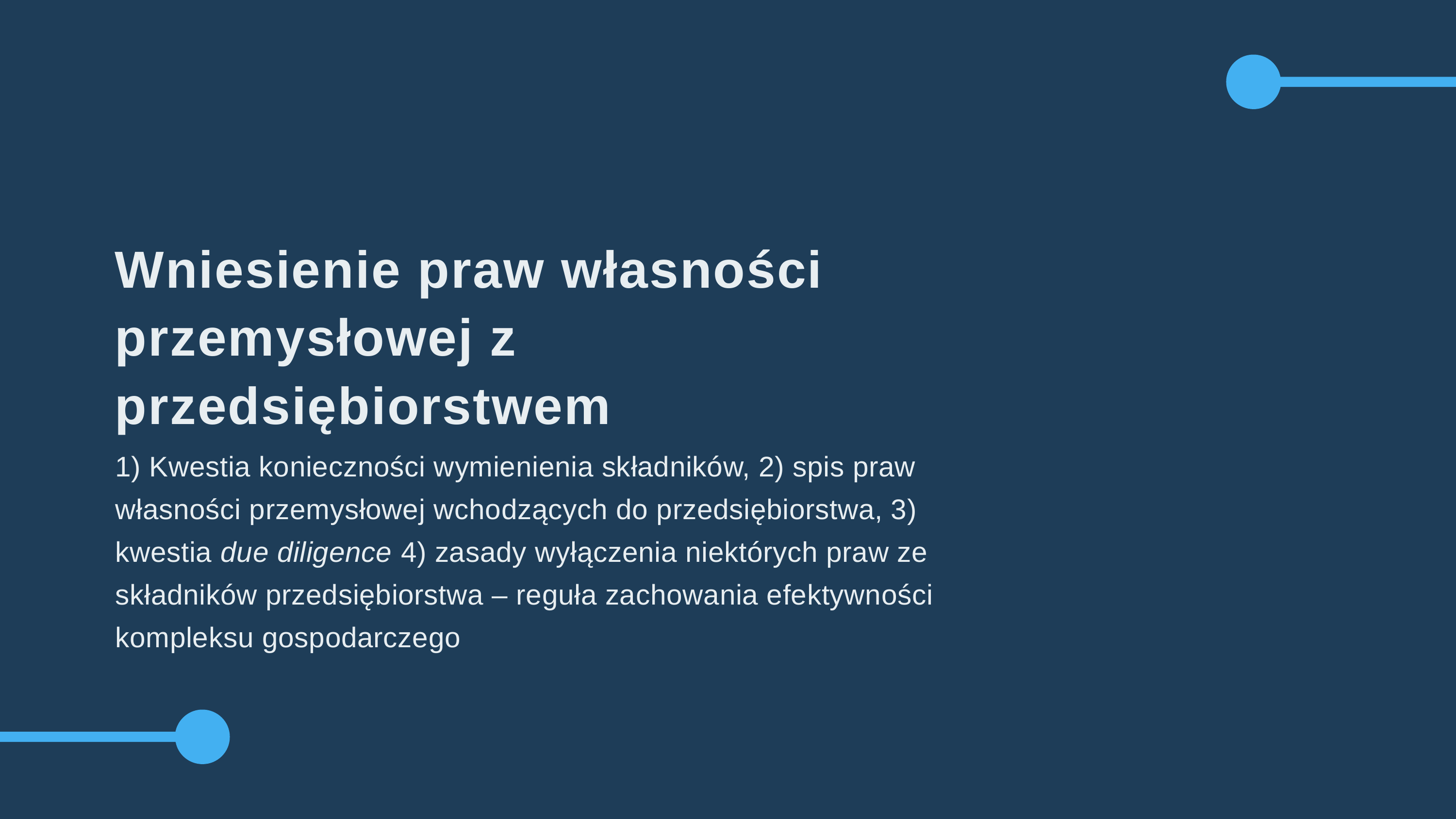

Wniesienie praw własności przemysłowej z przedsiębiorstwem
1) Kwestia konieczności wymienienia składników, 2) spis praw własności przemysłowej wchodzących do przedsiębiorstwa, 3) kwestia due diligence 4) zasady wyłączenia niektórych praw ze składników przedsiębiorstwa – reguła zachowania efektywności kompleksu gospodarczego